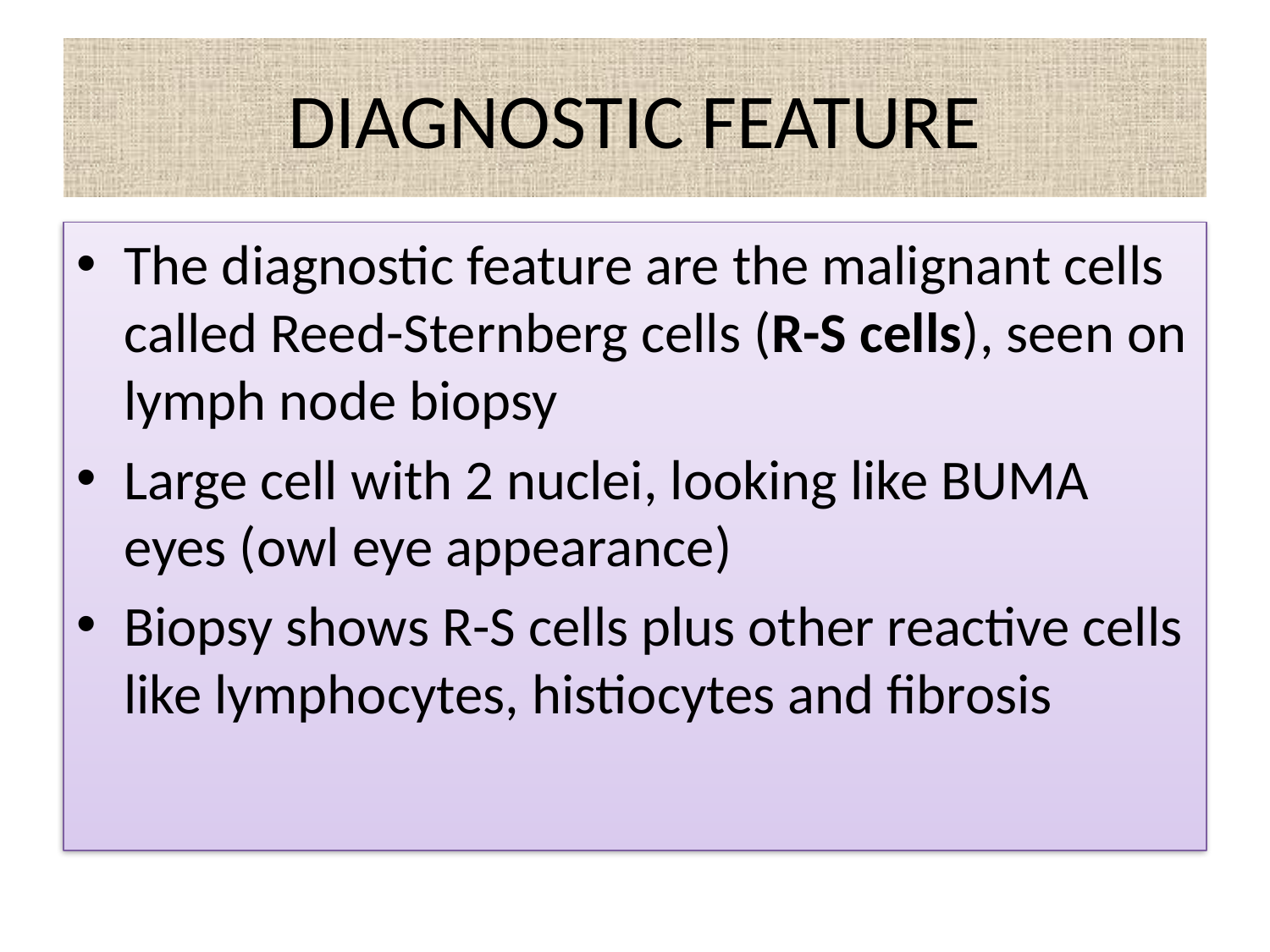

# DIAGNOSTIC FEATURE
The diagnostic feature are the malignant cells called Reed-Sternberg cells (R-S cells), seen on lymph node biopsy
Large cell with 2 nuclei, looking like BUMA eyes (owl eye appearance)
Biopsy shows R-S cells plus other reactive cells like lymphocytes, histiocytes and fibrosis